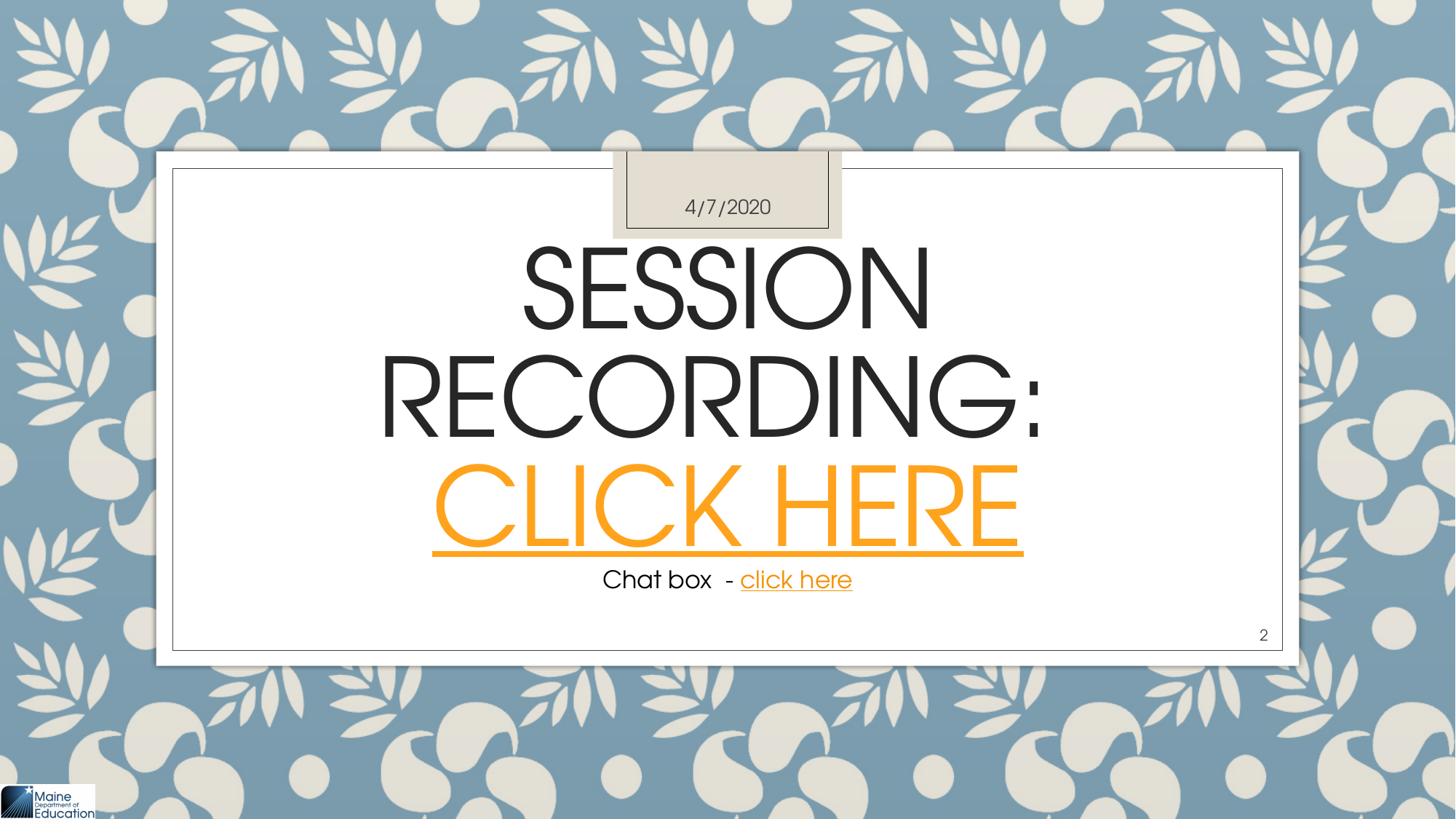

4/7/2020
# Session recording: click here
Chat box  - click here
2